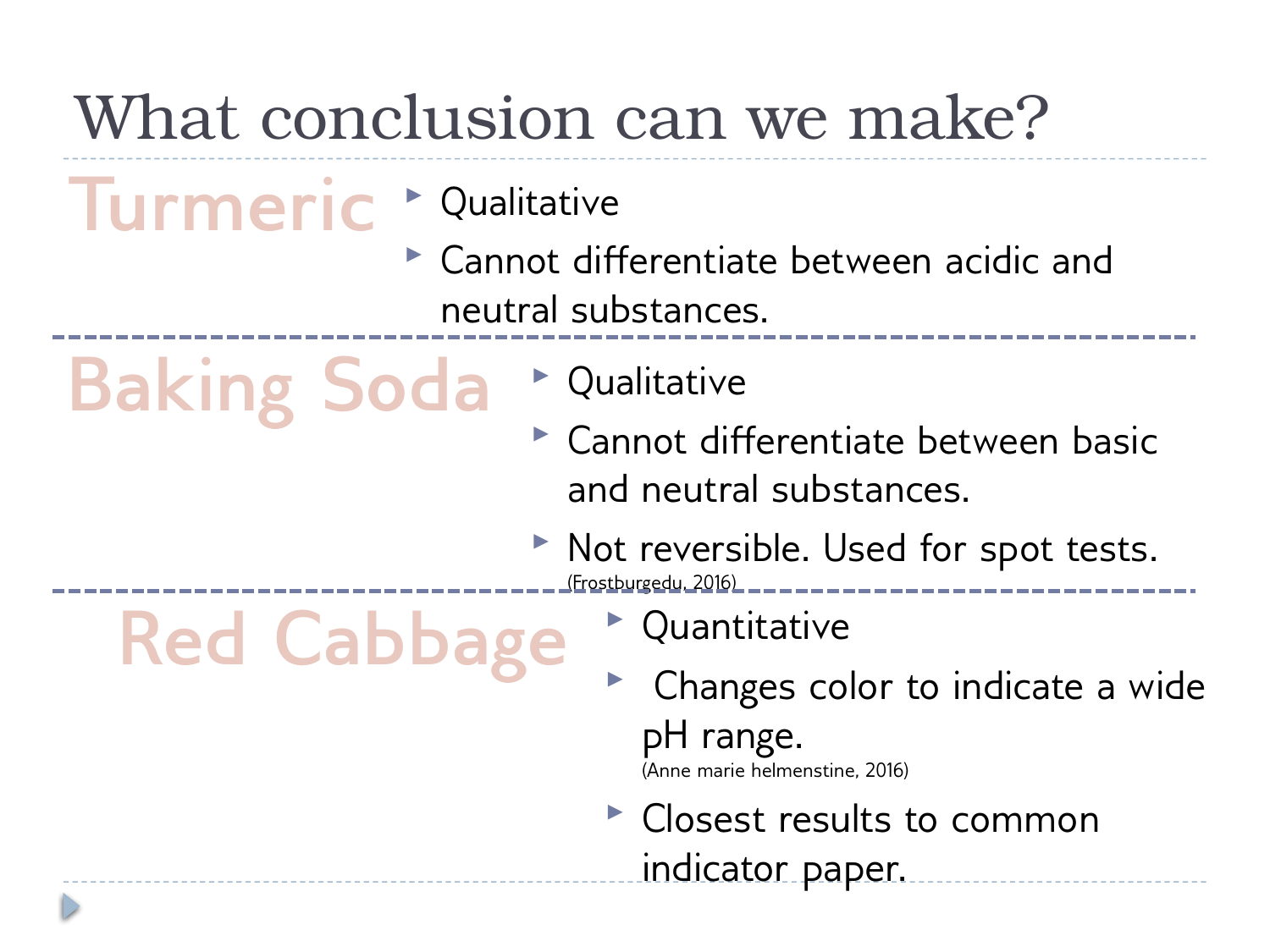

# What conclusion can we make?
Turmeric
Qualitative
Cannot differentiate between acidic and neutral substances.

Baking Soda
Qualitative
Cannot differentiate between basic and neutral substances.
Not reversible. Used for spot tests. (Frostburgedu, 2016)

Red Cabbage
Quantitative
 Changes color to indicate a wide pH range.
(Anne marie helmenstine, 2016)
Closest results to common indicator paper.